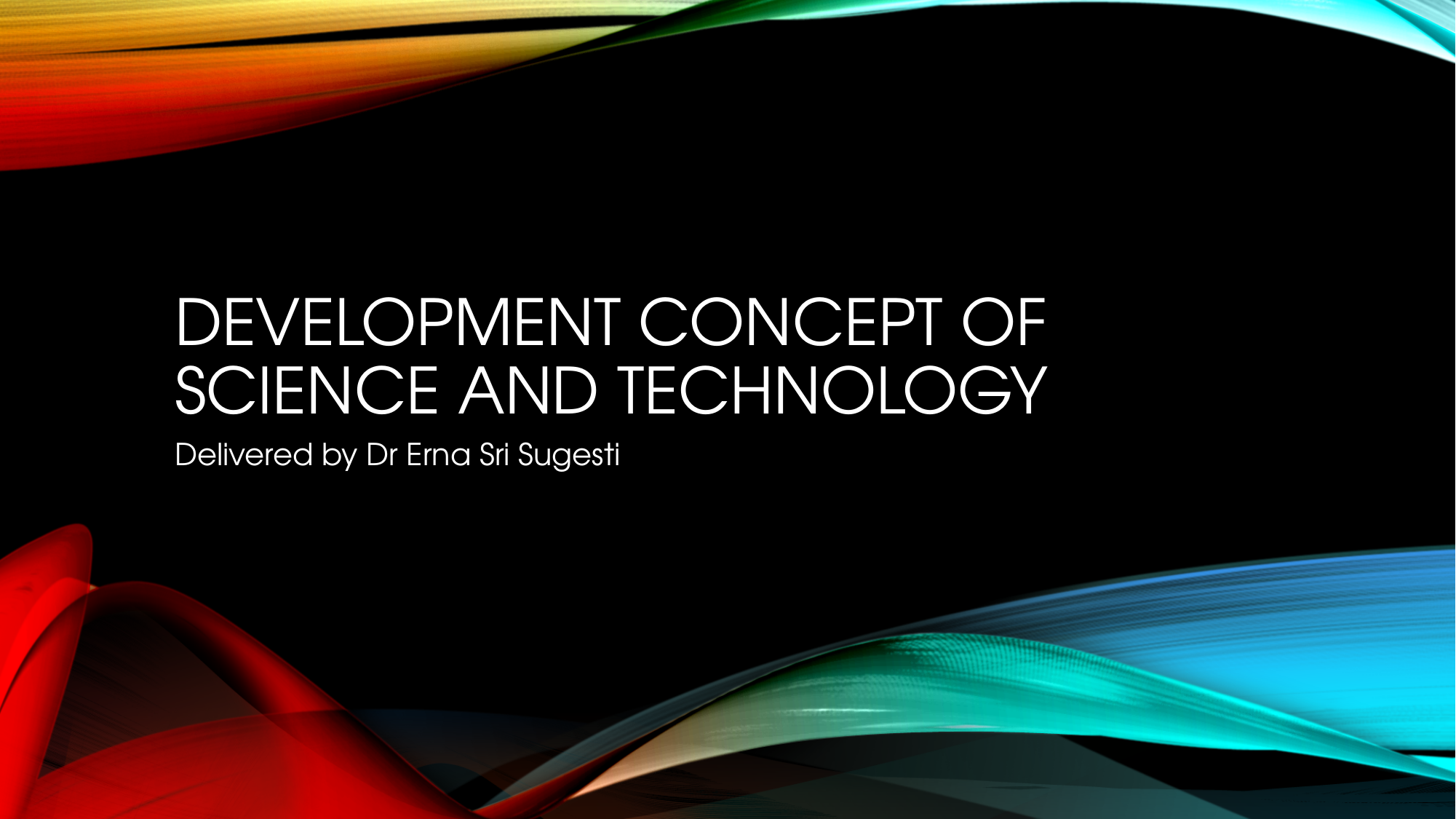

# Development Concept of Science and Technology
Delivered by Dr Erna Sri Sugesti